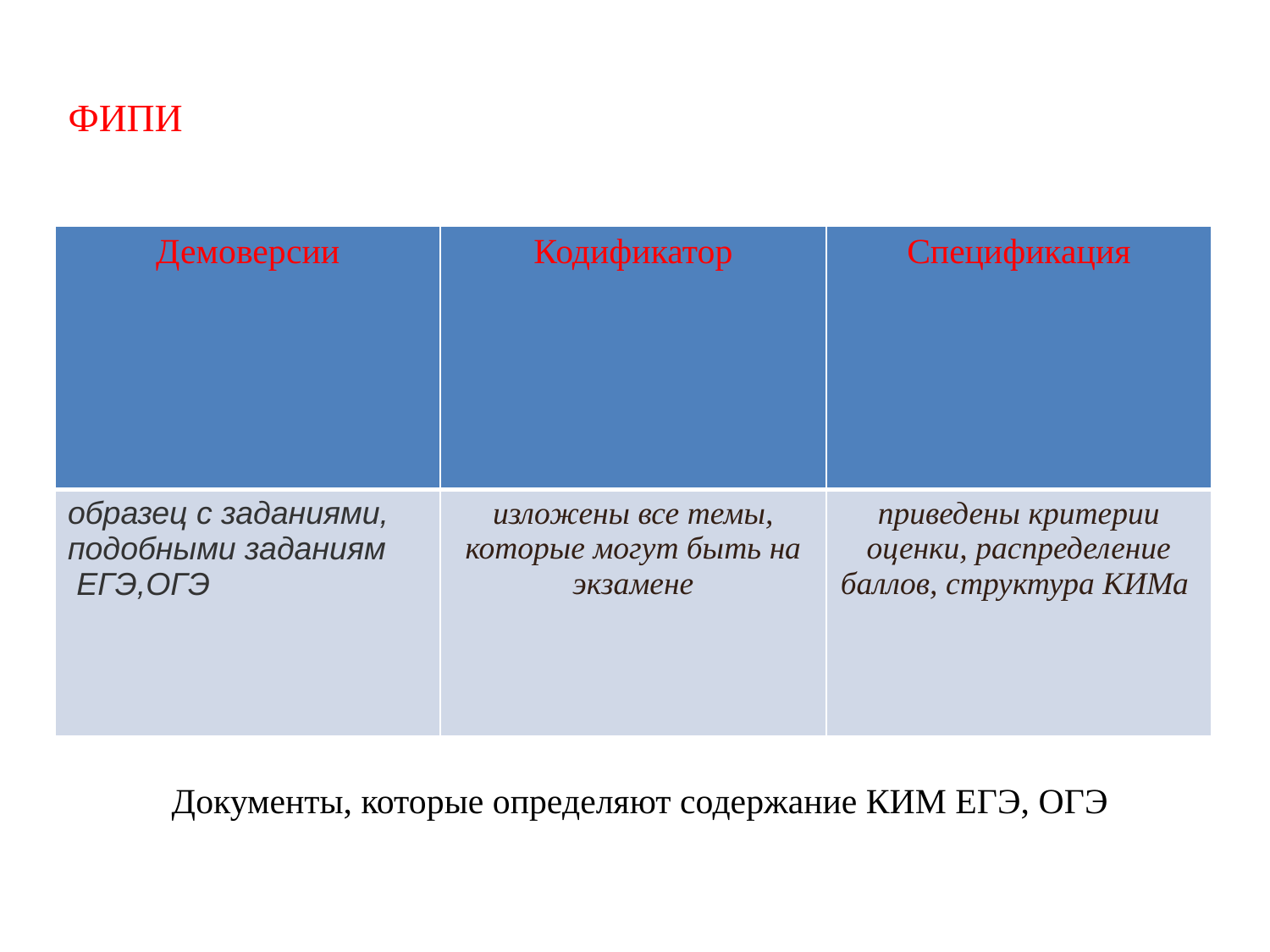

ФИПИ
| Демоверсии | Кодификатор | Спецификация |
| --- | --- | --- |
| образец с заданиями, подобными заданиям  ЕГЭ,ОГЭ | изложены все темы, которые могут быть на экзамене | приведены критерии оценки, распределение баллов, структура КИМа |
#
Документы, которые определяют содержание КИМ ЕГЭ, ОГЭ